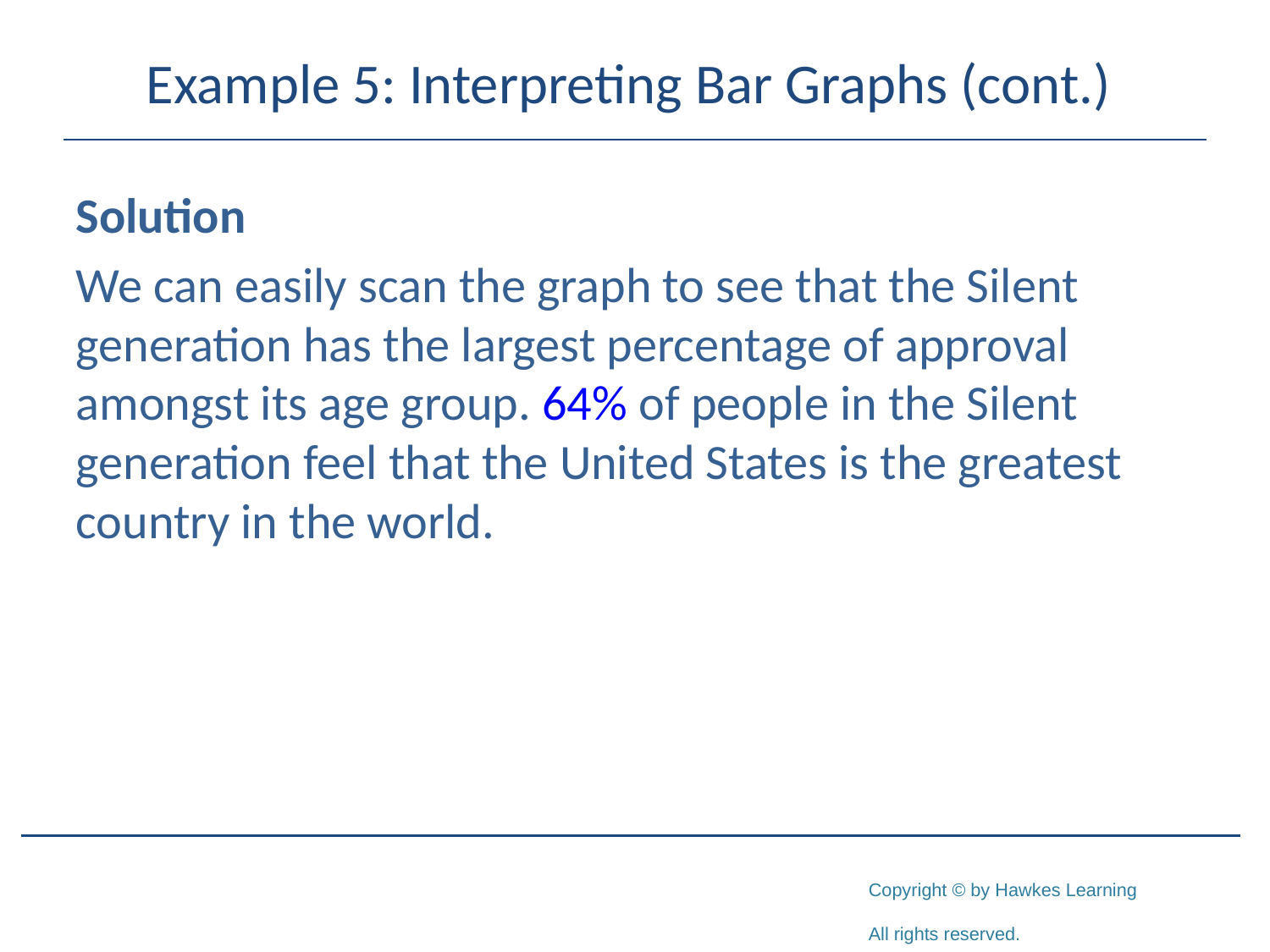

# Example 5: Interpreting Bar Graphs (cont.)
Solution
We can easily scan the graph to see that the Silent generation has the largest percentage of approval amongst its age group. 64% of people in the Silent generation feel that the United States is the greatest country in the world.